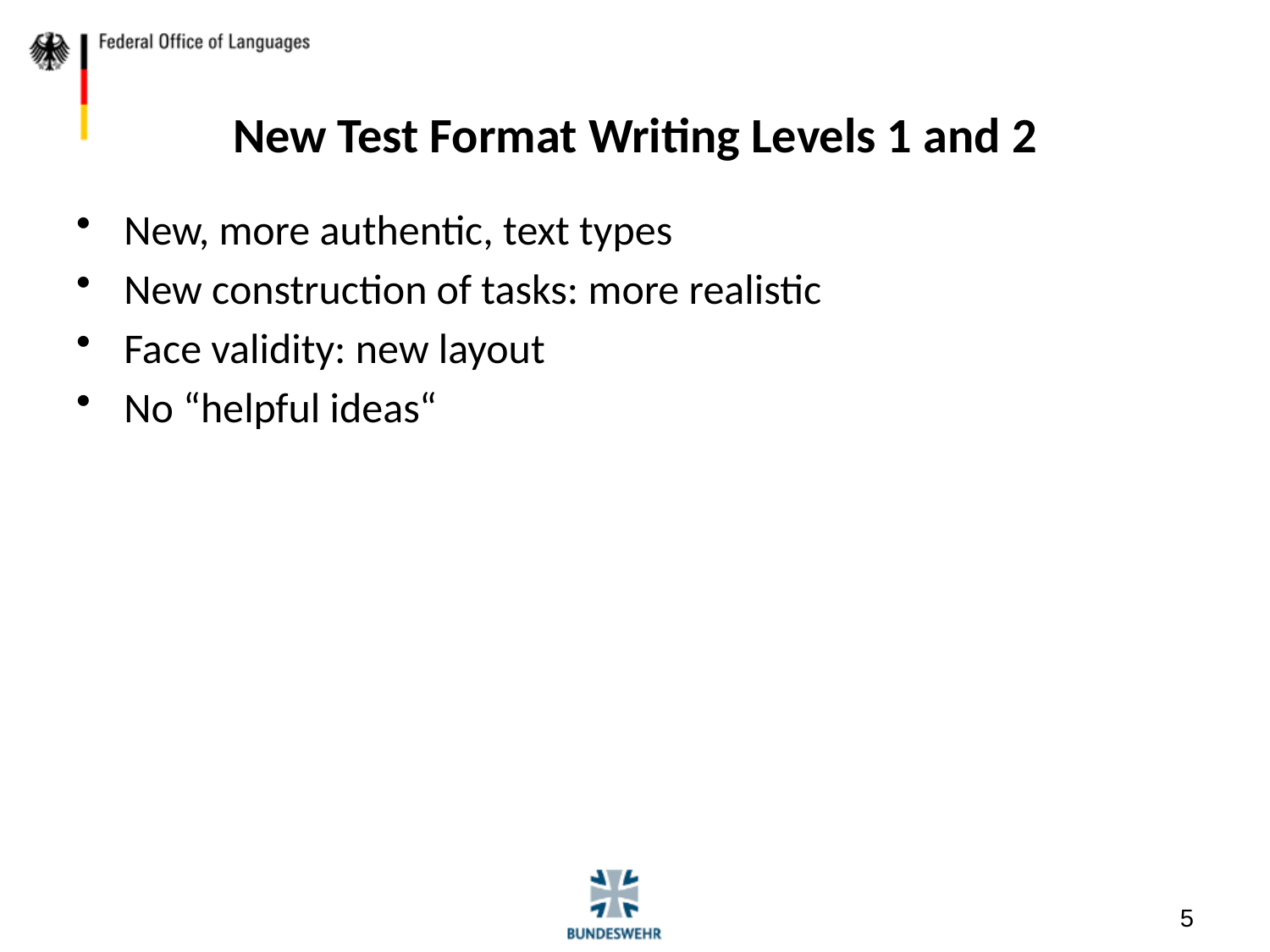

# New Test Format Writing Levels 1 and 2
New, more authentic, text types
New construction of tasks: more realistic
Face validity: new layout
No “helpful ideas“

5